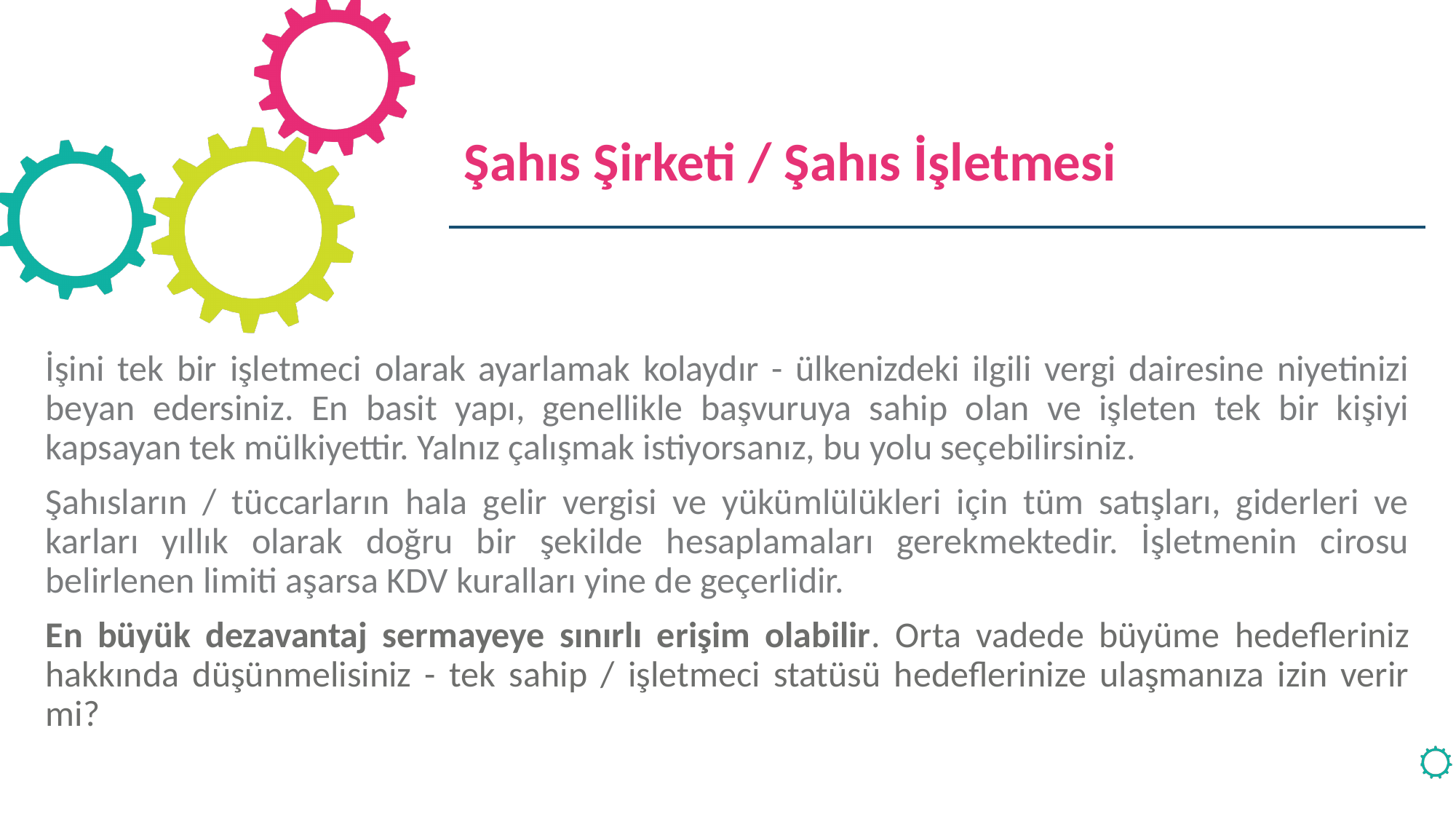

Şahıs Şirketi / Şahıs İşletmesi
İşini tek bir işletmeci olarak ayarlamak kolaydır - ülkenizdeki ilgili vergi dairesine niyetinizi beyan edersiniz. En basit yapı, genellikle başvuruya sahip olan ve işleten tek bir kişiyi kapsayan tek mülkiyettir. Yalnız çalışmak istiyorsanız, bu yolu seçebilirsiniz.
Şahısların / tüccarların hala gelir vergisi ve yükümlülükleri için tüm satışları, giderleri ve karları yıllık olarak doğru bir şekilde hesaplamaları gerekmektedir. İşletmenin cirosu belirlenen limiti aşarsa KDV kuralları yine de geçerlidir.
En büyük dezavantaj sermayeye sınırlı erişim olabilir. Orta vadede büyüme hedefleriniz hakkında düşünmelisiniz - tek sahip / işletmeci statüsü hedeflerinize ulaşmanıza izin verir mi?